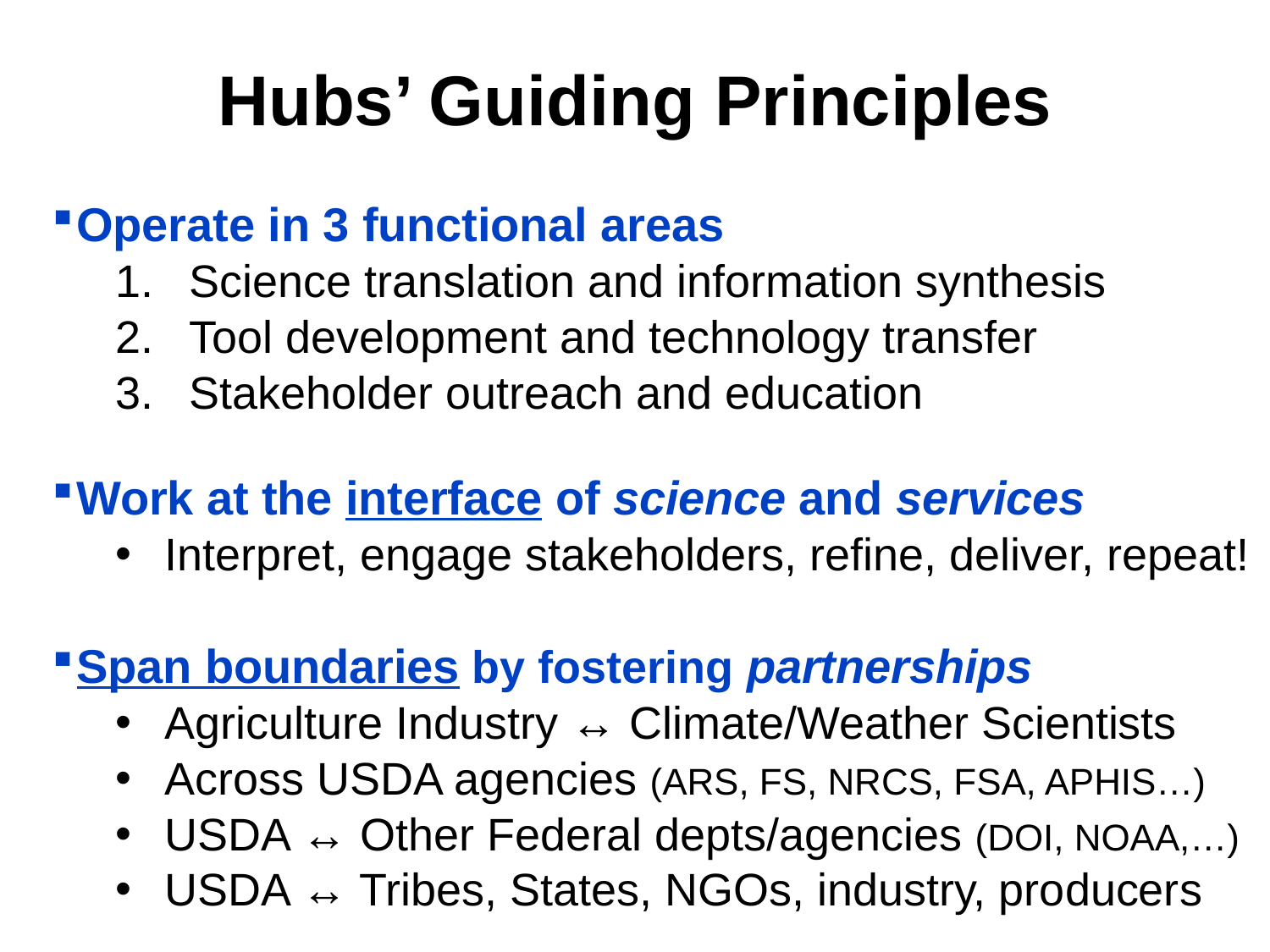

# Hubs’ Guiding Principles
Operate in 3 functional areas
Science translation and information synthesis
Tool development and technology transfer
Stakeholder outreach and education

Work at the interface of science and services
Interpret, engage stakeholders, refine, deliver, repeat!

Span boundaries by fostering partnerships
Agriculture Industry ↔ Climate/Weather Scientists
Across USDA agencies (ARS, FS, NRCS, FSA, APHIS…)
USDA ↔ Other Federal depts/agencies (DOI, NOAA,…)
USDA ↔ Tribes, States, NGOs, industry, producers